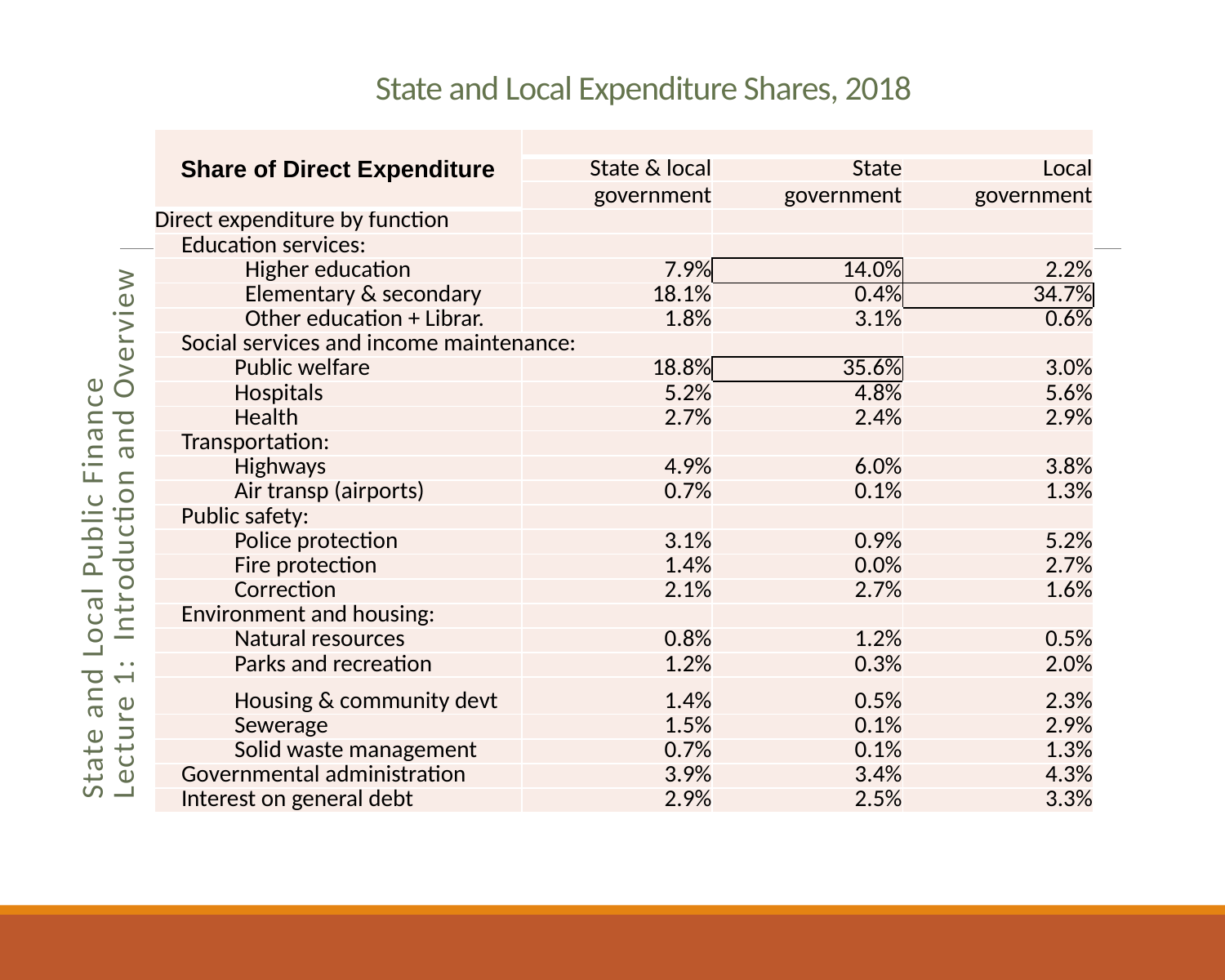

# State and Local Expenditure Shares, 2018
| Share of Direct Expenditure |  |  |  |
| --- | --- | --- | --- |
|  | State & local | State | Local |
|  | government | government | government |
| Direct expenditure by function |  |  |  |
| Education services: |  |  |  |
| Higher education | 7.9% | 14.0% | 2.2% |
| Elementary & secondary | 18.1% | 0.4% | 34.7% |
| Other education + Librar. | 1.8% | 3.1% | 0.6% |
| Social services and income maintenance: |  |  |  |
| Public welfare | 18.8% | 35.6% | 3.0% |
| Hospitals | 5.2% | 4.8% | 5.6% |
| Health | 2.7% | 2.4% | 2.9% |
| Transportation: |  |  |  |
| Highways | 4.9% | 6.0% | 3.8% |
| Air transp (airports) | 0.7% | 0.1% | 1.3% |
| Public safety: |  |  |  |
| Police protection | 3.1% | 0.9% | 5.2% |
| Fire protection | 1.4% | 0.0% | 2.7% |
| Correction | 2.1% | 2.7% | 1.6% |
| Environment and housing: |  |  |  |
| Natural resources | 0.8% | 1.2% | 0.5% |
| Parks and recreation | 1.2% | 0.3% | 2.0% |
| Housing & community devt | 1.4% | 0.5% | 2.3% |
| Sewerage | 1.5% | 0.1% | 2.9% |
| Solid waste management | 0.7% | 0.1% | 1.3% |
| Governmental administration | 3.9% | 3.4% | 4.3% |
| Interest on general debt | 2.9% | 2.5% | 3.3% |
State and Local Public Finance
Lecture 1:  Introduction and Overview